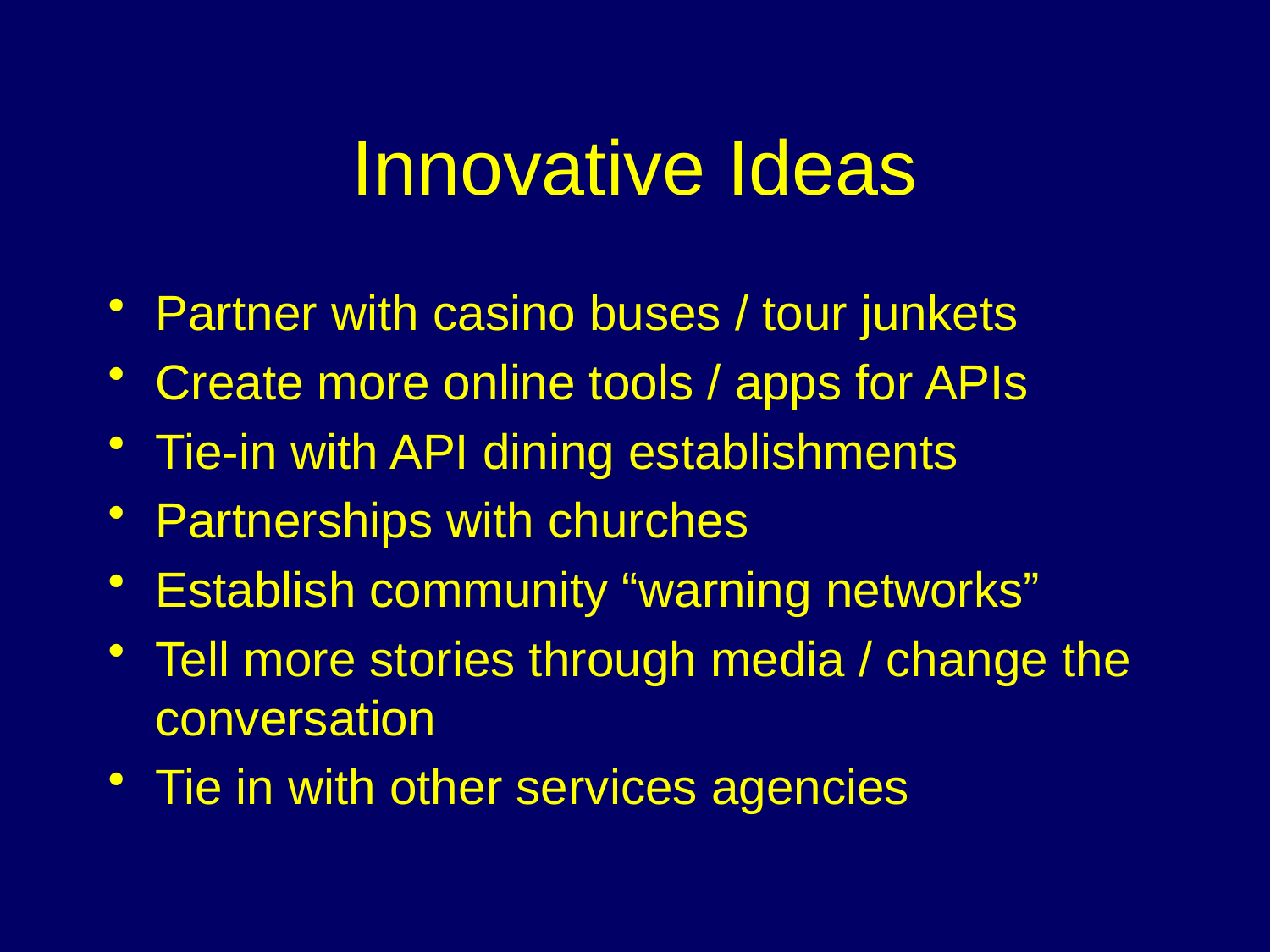

# Innovative Ideas
Partner with casino buses / tour junkets
Create more online tools / apps for APIs
Tie-in with API dining establishments
Partnerships with churches
Establish community “warning networks”
Tell more stories through media / change the conversation
Tie in with other services agencies